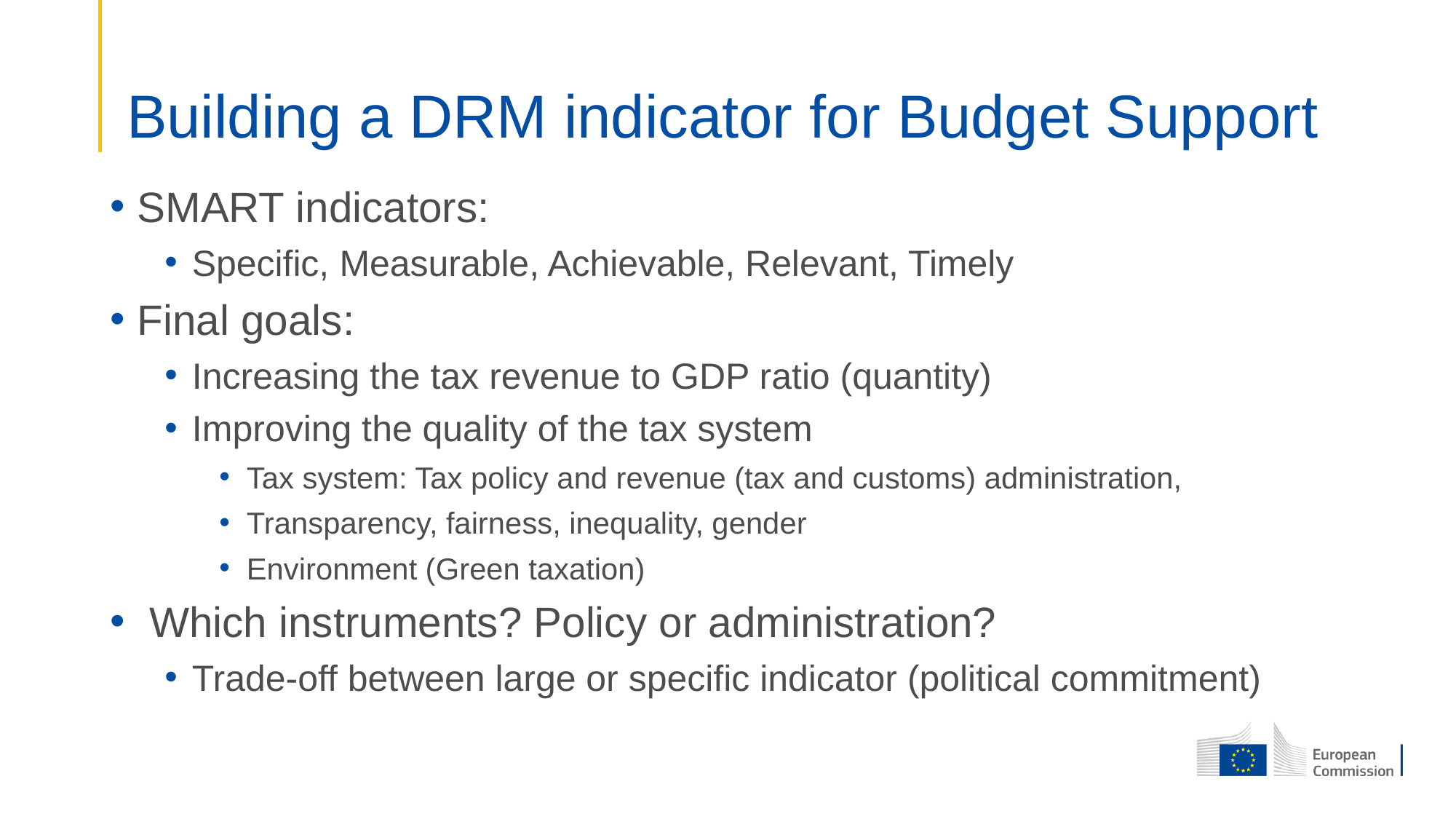

# Building a DRM indicator for Budget Support
SMART indicators:
Specific, Measurable, Achievable, Relevant, Timely
Final goals:
Increasing the tax revenue to GDP ratio (quantity)
Improving the quality of the tax system
Tax system: Tax policy and revenue (tax and customs) administration,
Transparency, fairness, inequality, gender
Environment (Green taxation)
 Which instruments? Policy or administration?
Trade-off between large or specific indicator (political commitment)